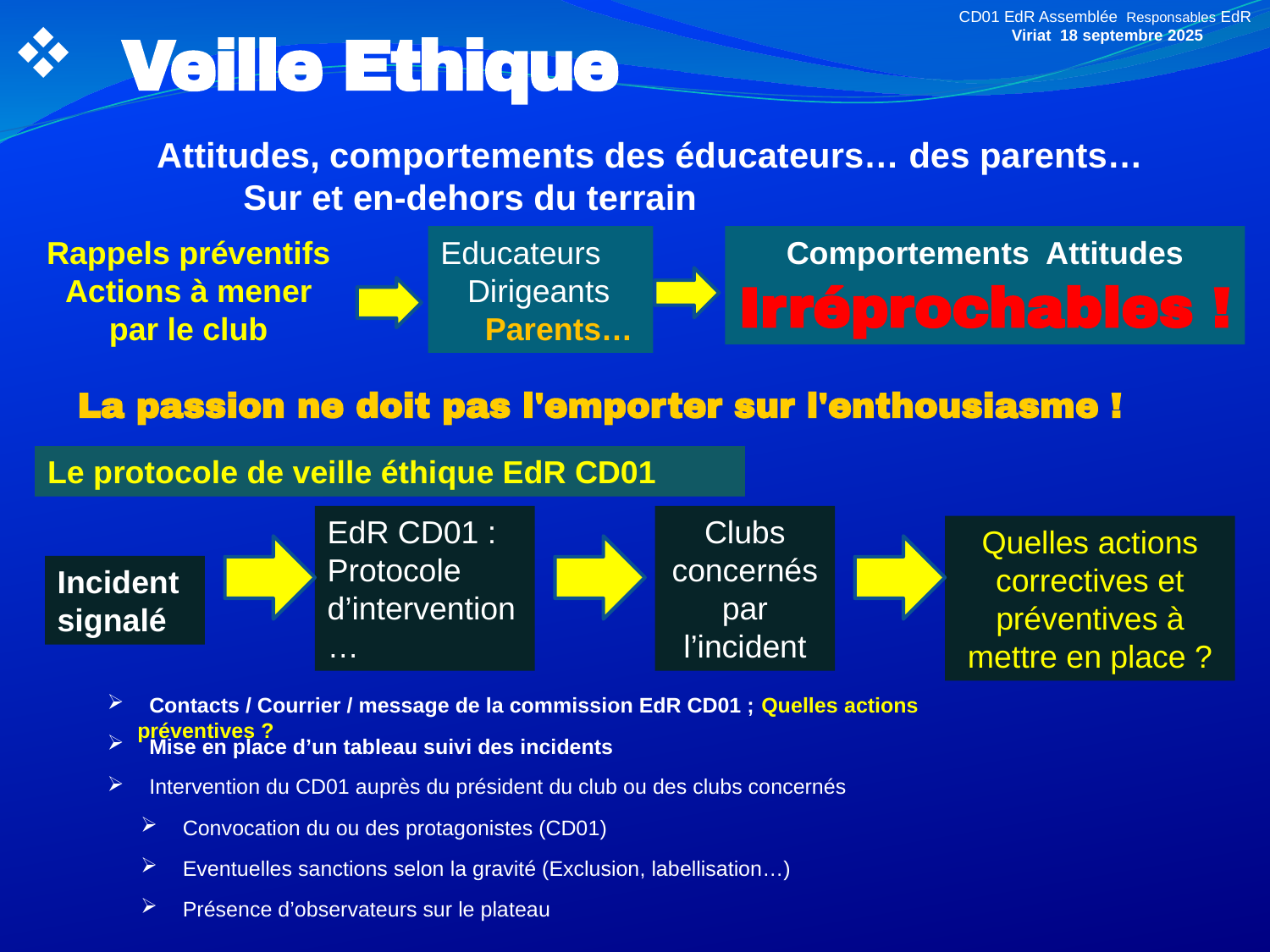

Veille Ethique
CD01 EdR Assemblée  Responsables EdR
Viriat  18 septembre 2025
Attitudes, comportements des éducateurs… des parents…
                Sur et en-dehors du terrain
Rappels préventifs
Actions à mener par le club
Educateurs
   Dirigeants
     Parents…
Comportements  Attitudes Irréprochables !

La passion ne doit pas l'emporter sur l'enthousiasme !
Le protocole de veille éthique EdR CD01
EdR CD01 :
Protocole d’intervention …
Clubs concernés par l’incident
Quelles actions correctives et préventives à mettre en place ?

Incident
signalé
  Contacts / Courrier / message de la commission EdR CD01 ; Quelles actions préventives ?
  Mise en place d’un tableau suivi des incidents
  Intervention du CD01 auprès du président du club ou des clubs concernés
  Convocation du ou des protagonistes (CD01)
  Eventuelles sanctions selon la gravité (Exclusion, labellisation…)
  Présence d’observateurs sur le plateau